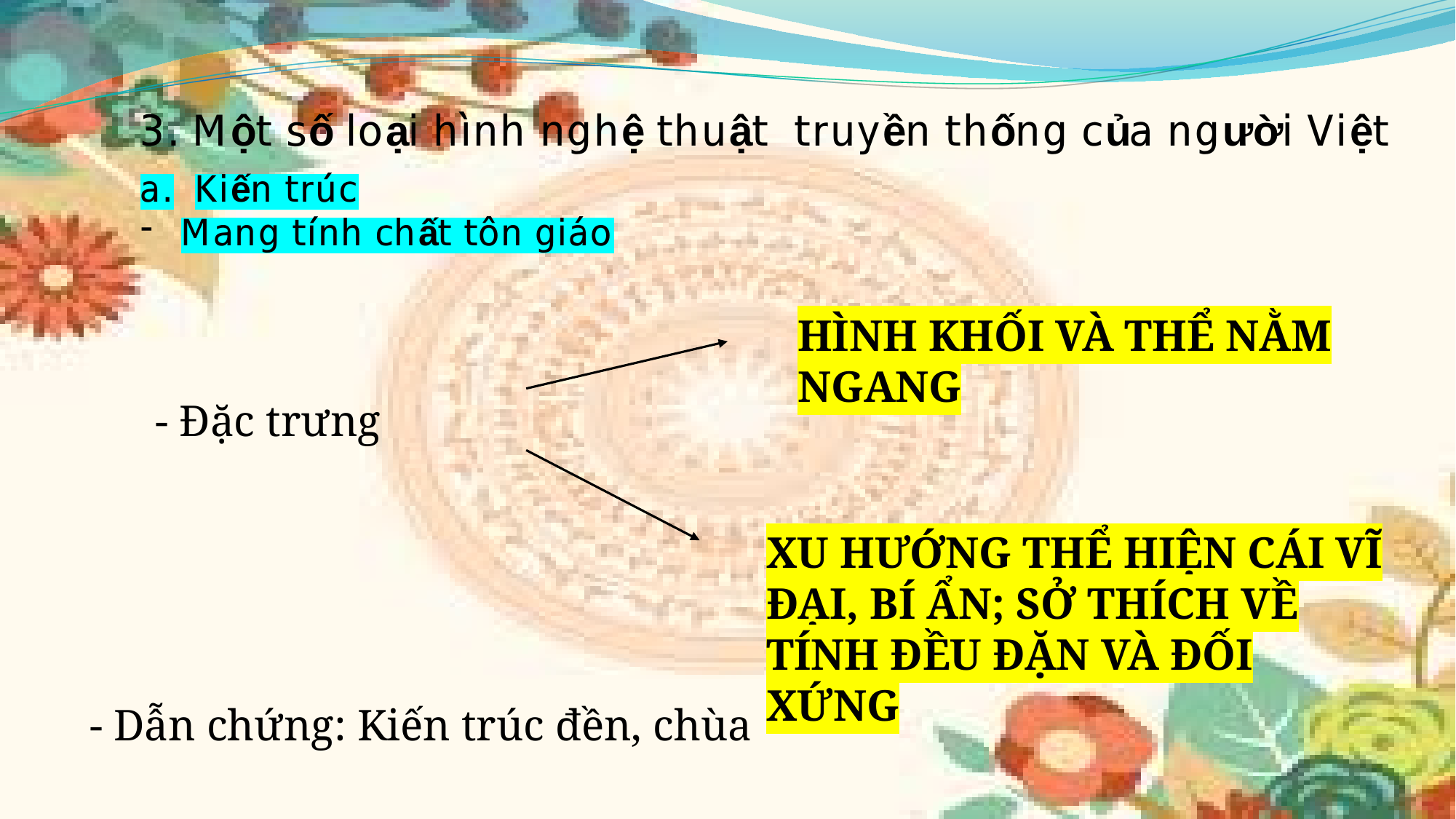

3. Một số loại hình nghệ thuật  truyền thống của người Việt
Kiến trúc
Mang tính chất tôn giáo

HÌNH KHỐI VÀ THỂ NẰM NGANG
- Đặc trưng
XU HƯỚNG THỂ HIỆN CÁI VĨ ĐẠI, BÍ ẨN; SỞ THÍCH VỀ TÍNH ĐỀU ĐẶN VÀ ĐỐI XỨNG
- Dẫn chứng: Kiến trúc đền, chùa